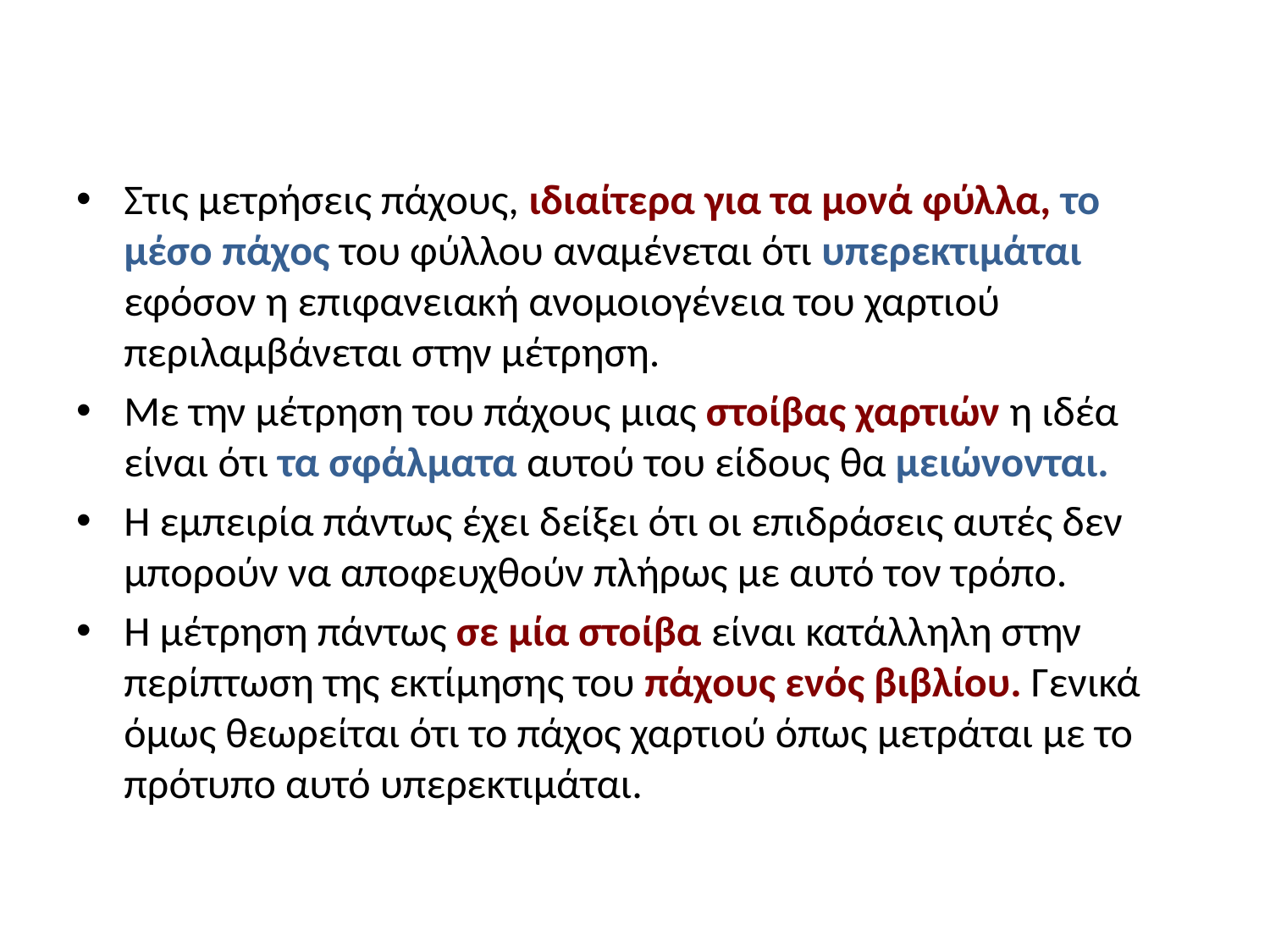

#
Στις μετρήσεις πάχους, ιδιαίτερα για τα μονά φύλλα, το μέσο πάχος του φύλλου αναμένεται ότι υπερεκτιμάται εφόσον η επιφανειακή ανομοιογένεια του χαρτιού περιλαμβάνεται στην μέτρηση.
Με την μέτρηση του πάχους μιας στοίβας χαρτιών η ιδέα είναι ότι τα σφάλματα αυτού του είδους θα μειώνονται.
Η εμπειρία πάντως έχει δείξει ότι οι επιδράσεις αυτές δεν μπορούν να αποφευχθούν πλήρως με αυτό τον τρόπο.
Η μέτρηση πάντως σε μία στοίβα είναι κατάλληλη στην περίπτωση της εκτίμησης του πάχους ενός βιβλίου. Γενικά όμως θεωρείται ότι το πάχος χαρτιού όπως μετράται με το πρότυπο αυτό υπερεκτιμάται.